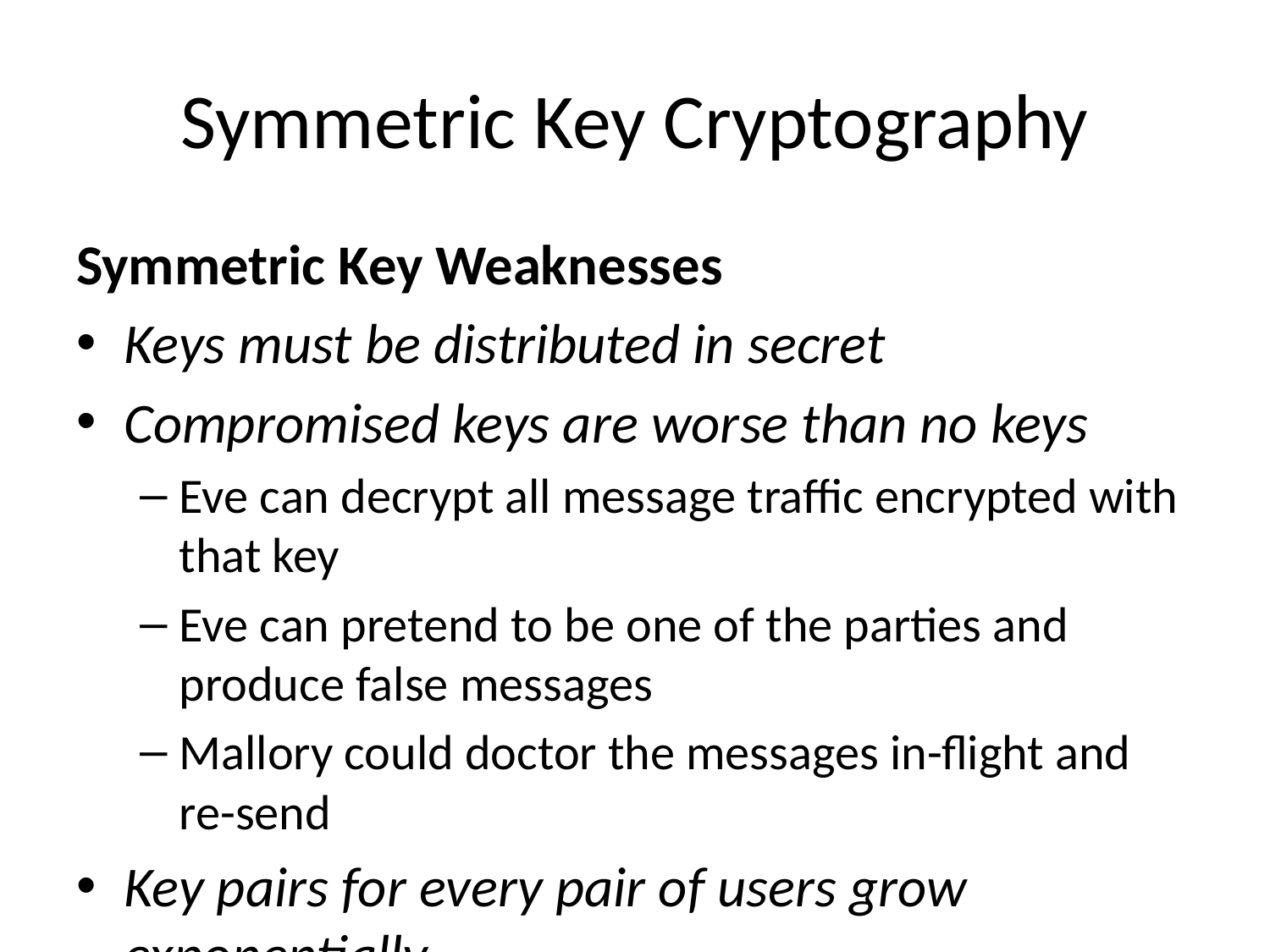

# Symmetric Key Cryptography
Symmetric Key Weaknesses
Keys must be distributed in secret
Compromised keys are worse than no keys
Eve can decrypt all message traffic encrypted with that key
Eve can pretend to be one of the parties and produce false messages
Mallory could doctor the messages in-flight and re-send
Key pairs for every pair of users grow exponentially
n users requires n(n − l)/2 keys
10 users require 45 different keys to talk with one another
100 users require 4950 keys